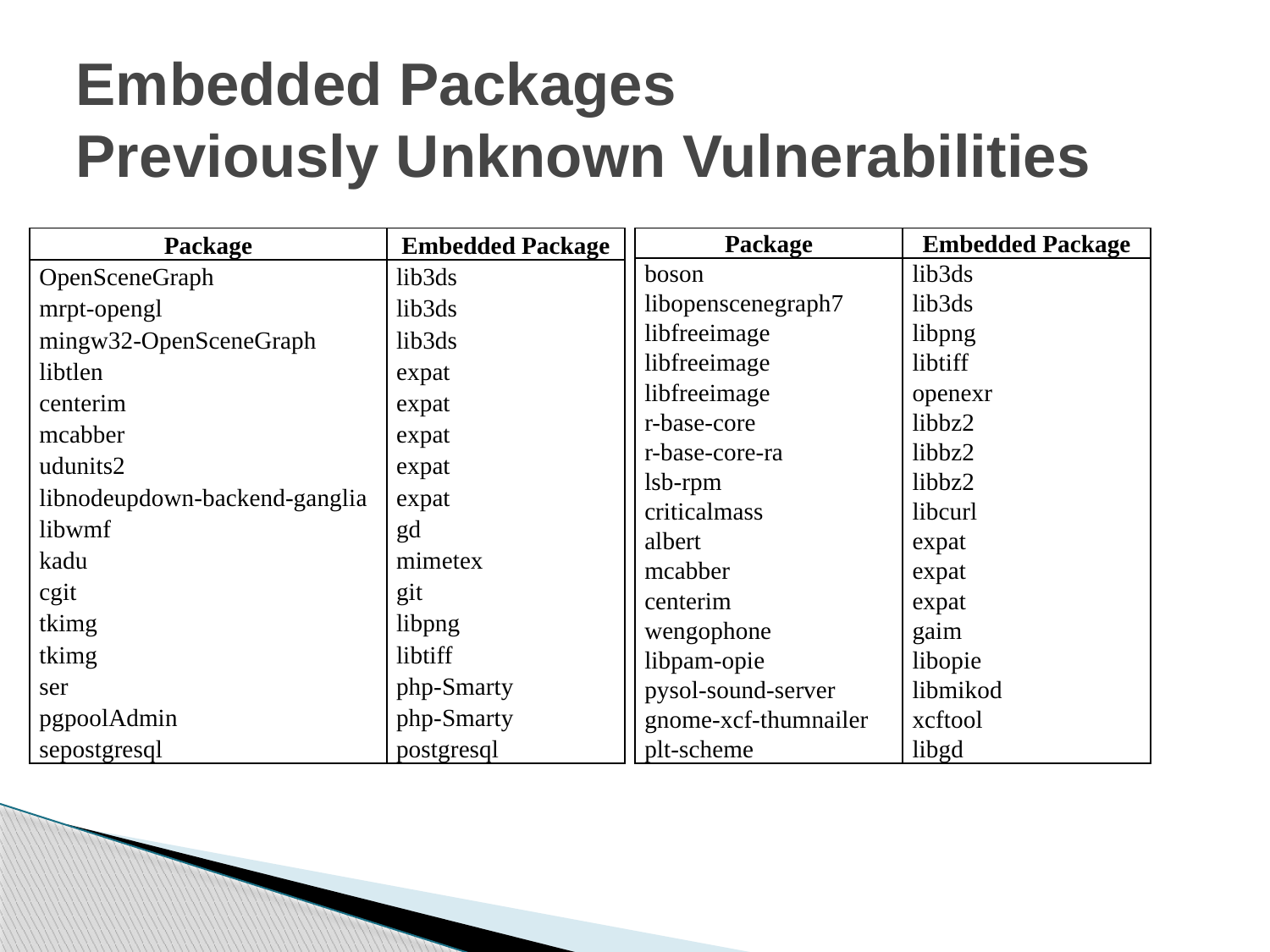

# Embedded Packages Previously Unknown Vulnerabilities

| Package | Embedded Package |
| --- | --- |
| OpenSceneGraph | lib3ds |
| mrpt-opengl | lib3ds |
| mingw32-OpenSceneGraph | lib3ds |
| libtlen | expat |
| centerim | expat |
| mcabber | expat |
| udunits2 | expat |
| libnodeupdown-backend-ganglia | expat |
| libwmf | gd |
| kadu | mimetex |
| cgit | git |
| tkimg | libpng |
| tkimg | libtiff |
| ser | php-Smarty |
| pgpoolAdmin | php-Smarty |
| sepostgresql | postgresql |
| Package | Embedded Package |
| --- | --- |
| boson | lib3ds |
| libopenscenegraph7 | lib3ds |
| libfreeimage | libpng |
| libfreeimage | libtiff |
| libfreeimage | openexr |
| r-base-core | libbz2 |
| r-base-core-ra | libbz2 |
| lsb-rpm | libbz2 |
| criticalmass | libcurl |
| albert | expat |
| mcabber | expat |
| centerim | expat |
| wengophone | gaim |
| libpam-opie | libopie |
| pysol-sound-server | libmikod |
| gnome-xcf-thumnailer | xcftool |
| plt-scheme | libgd |